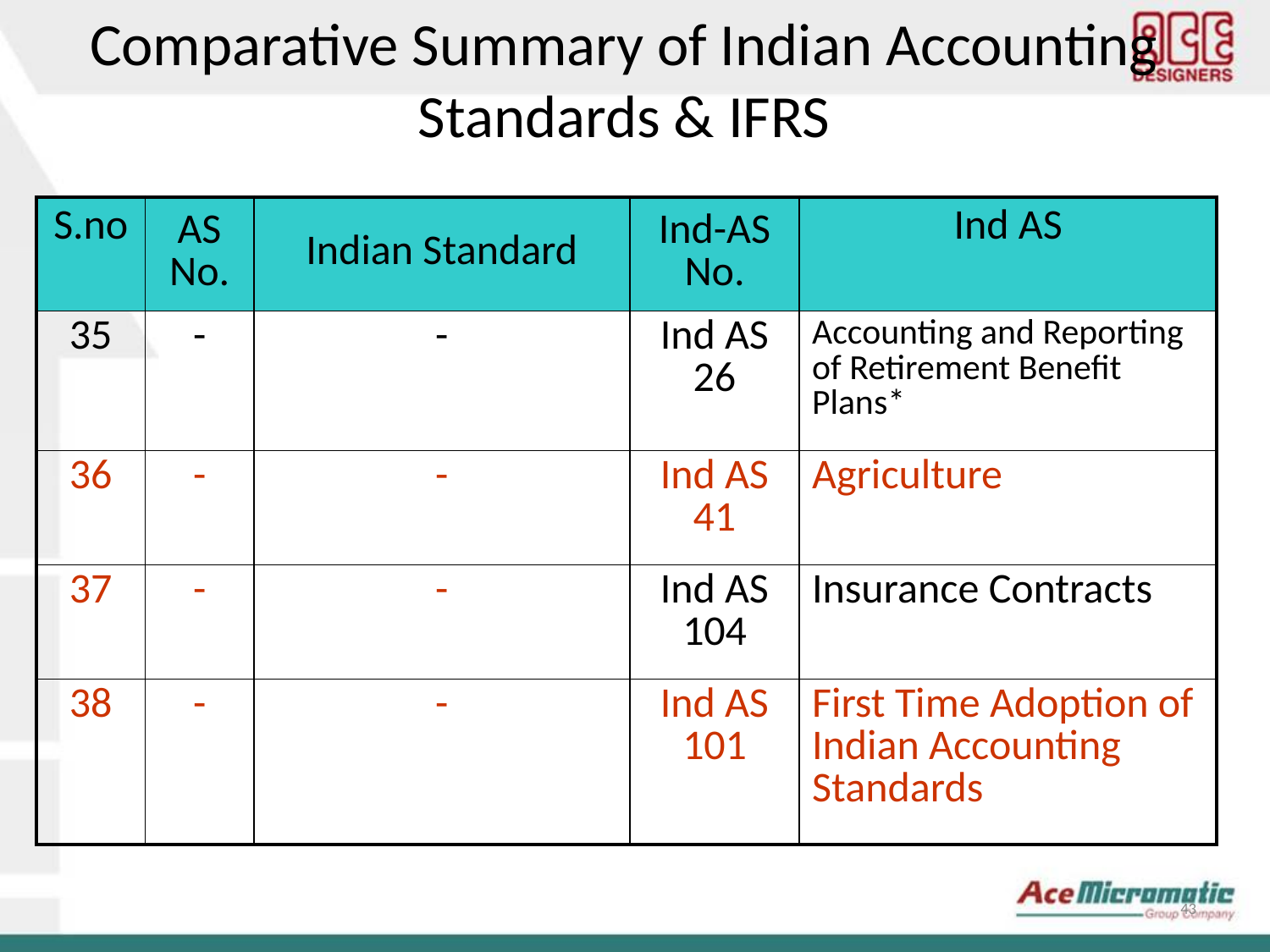

Comparative Summary of Indian Accounting Standards & IFRS
| S.no | AS No. | Indian Standard | Ind-AS No. | Ind AS |
| --- | --- | --- | --- | --- |
| 35 | - | - | Ind AS 26 | Accounting and Reporting of Retirement Benefit Plans\* |
| 36 | - | - | Ind AS 41 | Agriculture |
| 37 | - | - | Ind AS 104 | Insurance Contracts |
| 38 | - | - | Ind AS 101 | First Time Adoption of Indian Accounting Standards |
43